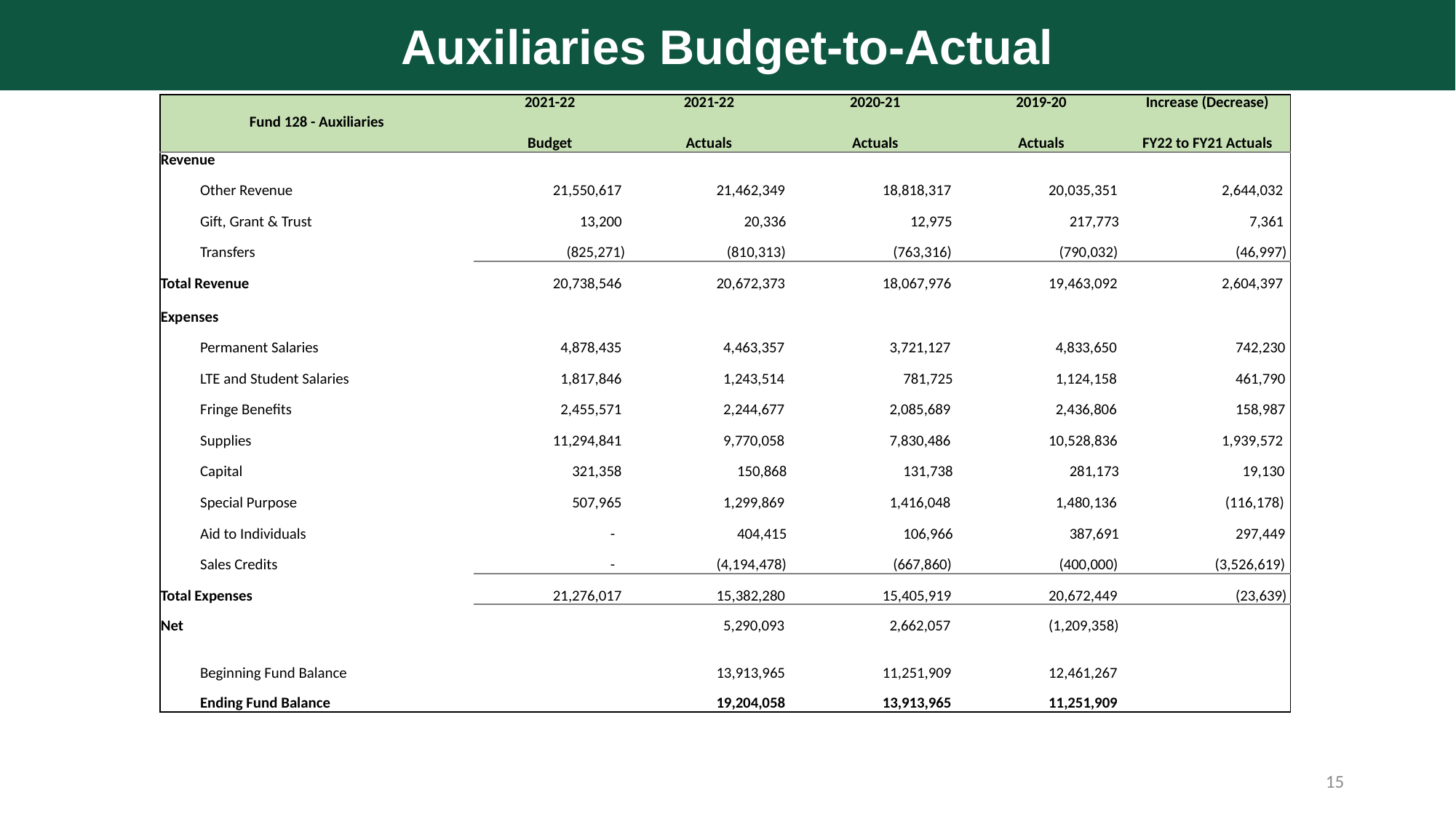

Auxiliaries Budget-to-Actual
| Fund 128 - Auxiliaries |  | 2021-22 | 2021-22 | 2020-21 | 2019-20 | Increase (Decrease) |
| --- | --- | --- | --- | --- | --- | --- |
|  |  | Budget | Actuals | Actuals | Actuals | FY22 to FY21 Actuals |
| Revenue |  |  |  |  |  |  |
|  | Other Revenue | 21,550,617 | 21,462,349 | 18,818,317 | 20,035,351 | 2,644,032 |
|  | Gift, Grant & Trust | 13,200 | 20,336 | 12,975 | 217,773 | 7,361 |
|  | Transfers | (825,271) | (810,313) | (763,316) | (790,032) | (46,997) |
| Total Revenue |  | 20,738,546 | 20,672,373 | 18,067,976 | 19,463,092 | 2,604,397 |
|  |  |  |  |  |  |  |
| Expenses |  |  |  |  |  |  |
|  | Permanent Salaries | 4,878,435 | 4,463,357 | 3,721,127 | 4,833,650 | 742,230 |
|  | LTE and Student Salaries | 1,817,846 | 1,243,514 | 781,725 | 1,124,158 | 461,790 |
|  | Fringe Benefits | 2,455,571 | 2,244,677 | 2,085,689 | 2,436,806 | 158,987 |
|  | Supplies | 11,294,841 | 9,770,058 | 7,830,486 | 10,528,836 | 1,939,572 |
|  | Capital | 321,358 | 150,868 | 131,738 | 281,173 | 19,130 |
|  | Special Purpose | 507,965 | 1,299,869 | 1,416,048 | 1,480,136 | (116,178) |
|  | Aid to Individuals | - | 404,415 | 106,966 | 387,691 | 297,449 |
|  | Sales Credits | - | (4,194,478) | (667,860) | (400,000) | (3,526,619) |
| Total Expenses |  | 21,276,017 | 15,382,280 | 15,405,919 | 20,672,449 | (23,639) |
| Net |  |  | 5,290,093 | 2,662,057 | (1,209,358) |  |
|  |  |  |  |  |  |  |
|  | Beginning Fund Balance |  | 13,913,965 | 11,251,909 | 12,461,267 |  |
|  | Ending Fund Balance |  | 19,204,058 | 13,913,965 | 11,251,909 |  |
15